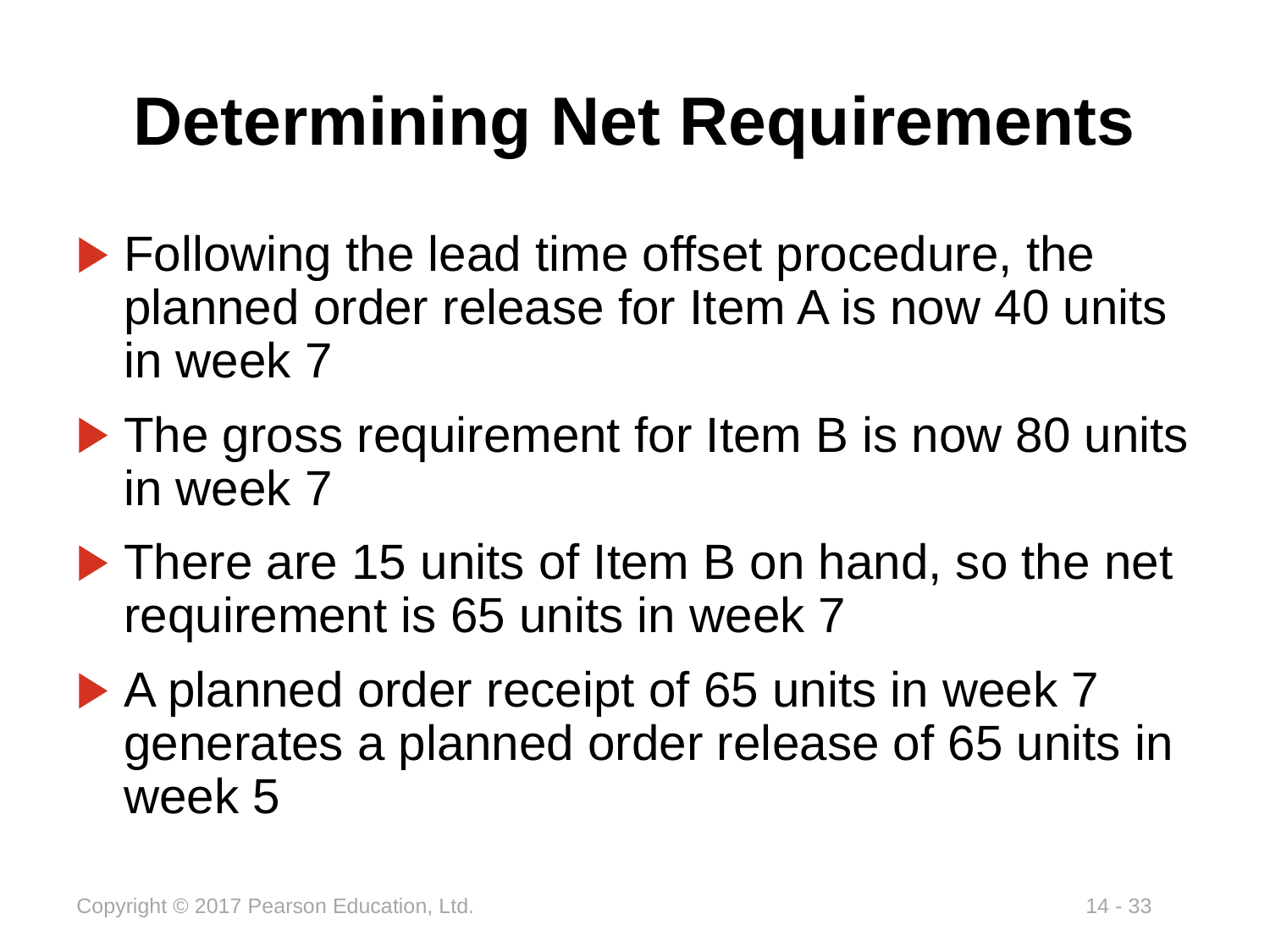

# Determining Net Requirements
Following the lead time offset procedure, the planned order release for Item A is now 40 units in week 7
The gross requirement for Item B is now 80 units in week 7
There are 15 units of Item B on hand, so the net requirement is 65 units in week 7
A planned order receipt of 65 units in week 7 generates a planned order release of 65 units in week 5